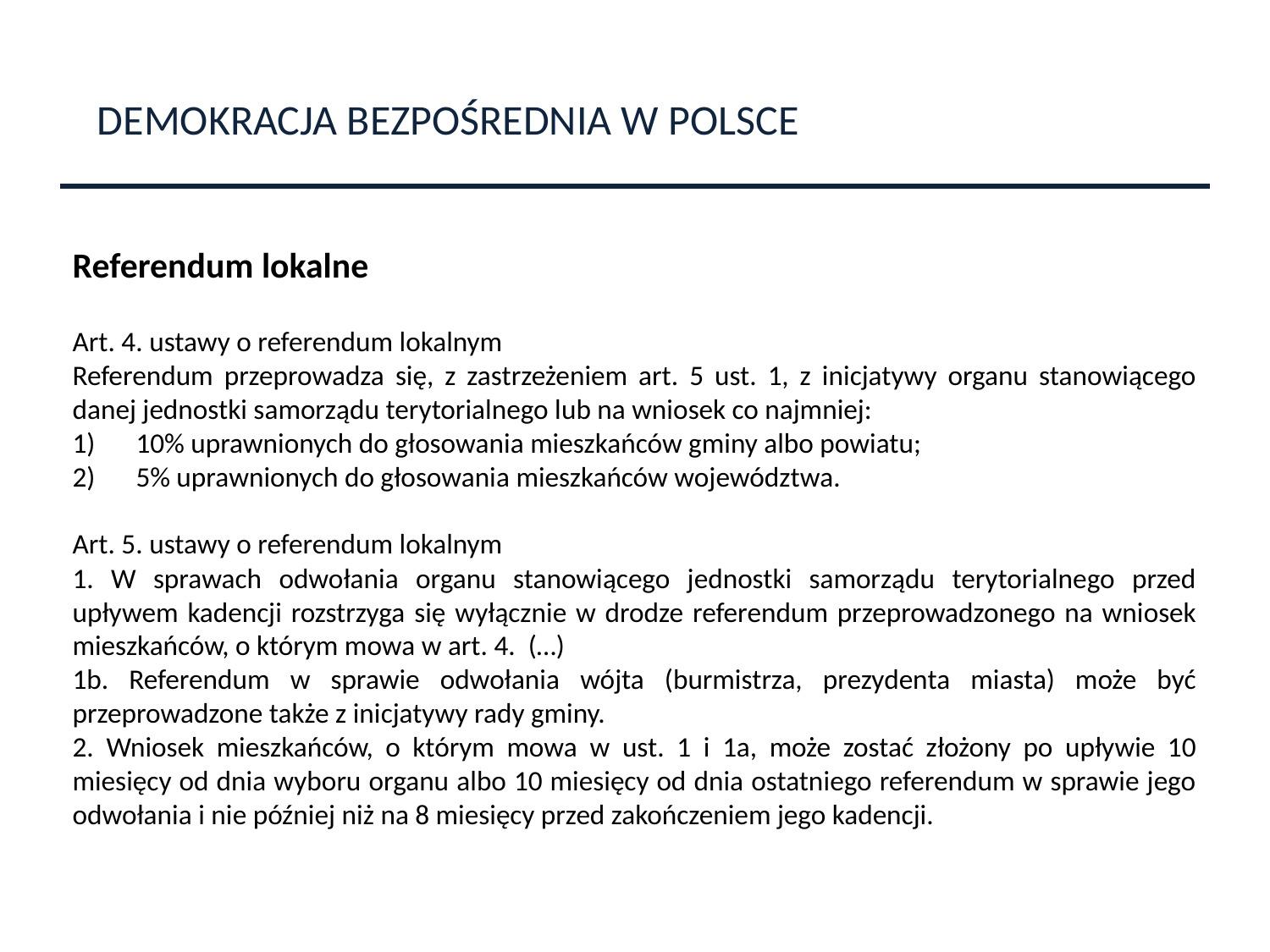

DEMOKRACJA BEZPOŚREDNIA W POLSCE
Referendum lokalne

Art. 4. ustawy o referendum lokalnym
Referendum przeprowadza się, z zastrzeżeniem art. 5 ust. 1, z inicjatywy organu stanowiącego danej jednostki samorządu terytorialnego lub na wniosek co najmniej:
10% uprawnionych do głosowania mieszkańców gminy albo powiatu;
5% uprawnionych do głosowania mieszkańców województwa.

Art. 5. ustawy o referendum lokalnym
1. W sprawach odwołania organu stanowiącego jednostki samorządu terytorialnego przed upływem kadencji rozstrzyga się wyłącznie w drodze referendum przeprowadzonego na wniosek mieszkańców, o którym mowa w art. 4.  (…)
1b. Referendum w sprawie odwołania wójta (burmistrza, prezydenta miasta) może być przeprowadzone także z inicjatywy rady gminy.
2. Wniosek mieszkańców, o którym mowa w ust. 1 i 1a, może zostać złożony po upływie 10 miesięcy od dnia wyboru organu albo 10 miesięcy od dnia ostatniego referendum w sprawie jego odwołania i nie później niż na 8 miesięcy przed zakończeniem jego kadencji.